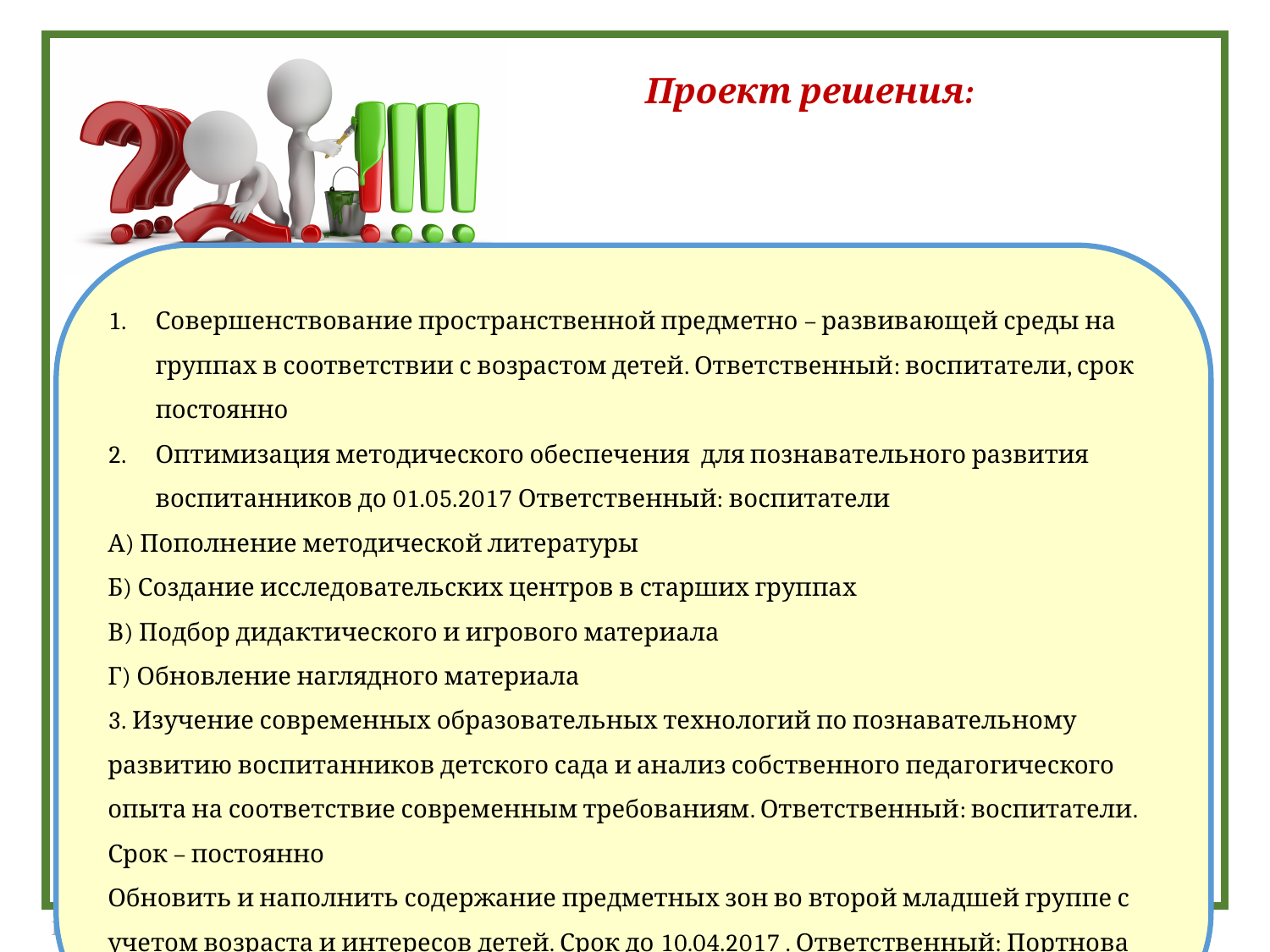

Проект решения:
Совершенствование пространственной предметно – развивающей среды на группах в соответствии с возрастом детей. Ответственный: воспитатели, срок  постоянно
Оптимизация методического обеспечения  для познавательного развития воспитанников до 01.05.2017 Ответственный: воспитатели
А) Пополнение методической литературы
Б) Создание исследовательских центров в старших группах
В) Подбор дидактического и игрового материала
Г) Обновление наглядного материала
3. Изучение современных образовательных технологий по познавательному развитию воспитанников детского сада и анализ собственного педагогического опыта на соответствие современным требованиям. Ответственный: воспитатели. Срок – постоянно
Обновить и наполнить содержание предметных зон во второй младшей группе с учетом возраста и интересов детей. Срок до 10.04.2017 . Ответственный: Портнова Т.В., Филиппова Н.Н.